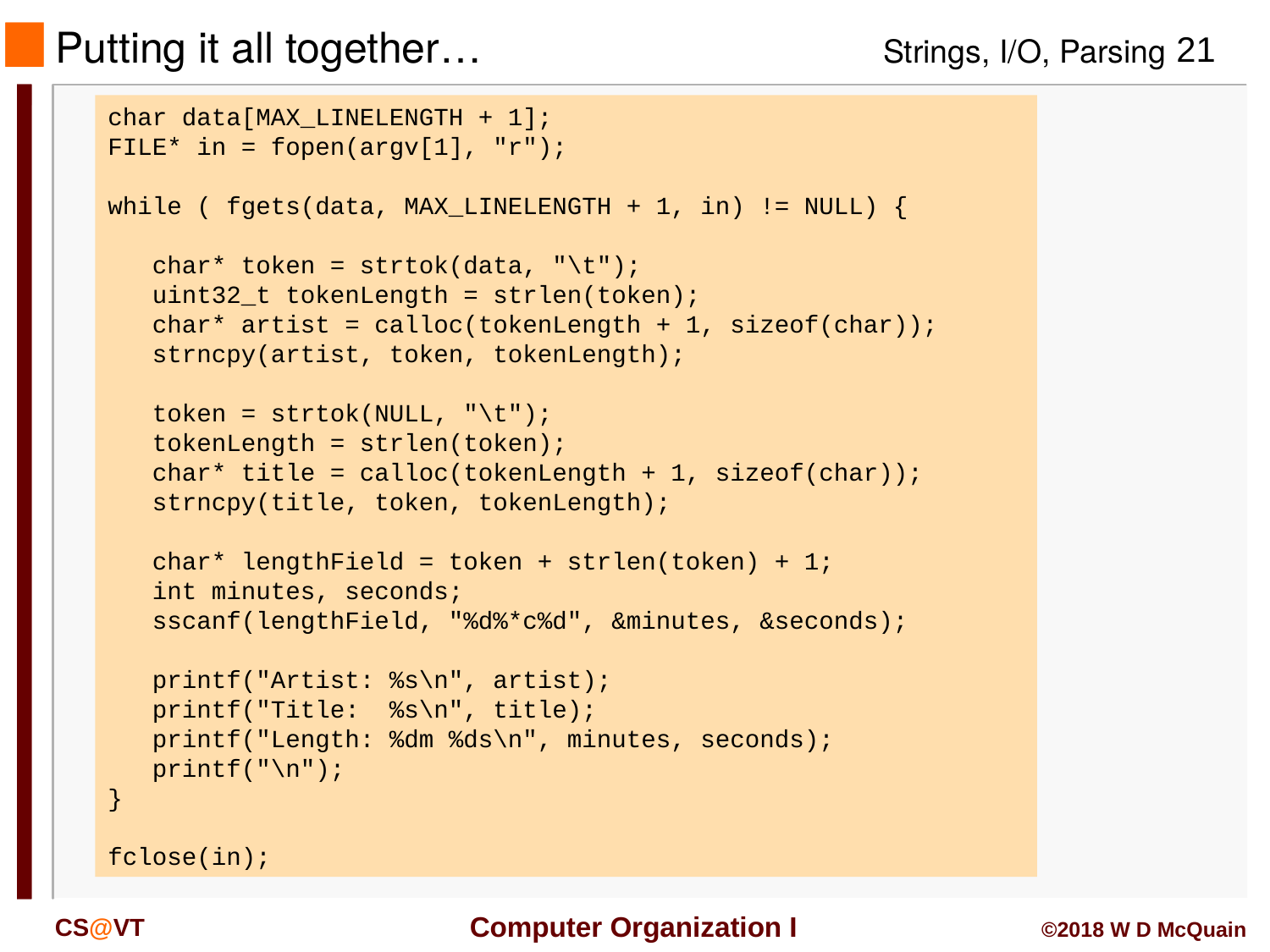

Putting it all together…
#
char data[MAX_LINELENGTH + 1];
FILE* in = fopen(argv[1], "r");

while ( fgets(data, MAX_LINELENGTH + 1, in) != NULL) {

   char* token = strtok(data, "\t");
   uint32_t tokenLength = strlen(token);
   char* artist = calloc(tokenLength + 1, sizeof(char));
   strncpy(artist, token, tokenLength);

   token = strtok(NULL, "\t");
   tokenLength = strlen(token);
   char* title = calloc(tokenLength + 1, sizeof(char));
   strncpy(title, token, tokenLength);

   char* lengthField = token + strlen(token) + 1;
   int minutes, seconds;
   sscanf(lengthField, "%d%*c%d", &minutes, &seconds);

   printf("Artist: %s\n", artist);
   printf("Title:  %s\n", title);
   printf("Length: %dm %ds\n", minutes, seconds);
   printf("\n");
}

fclose(in);